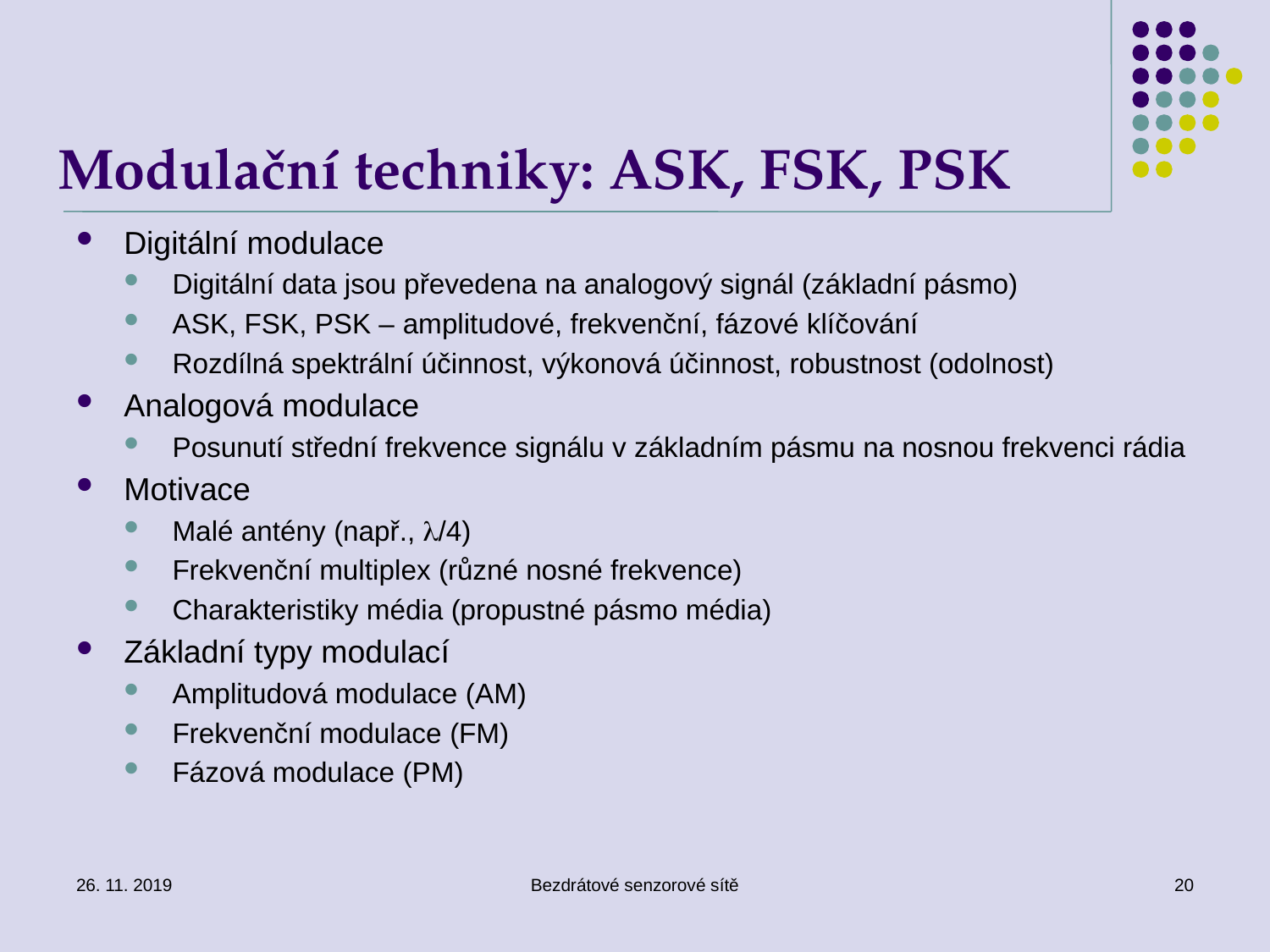

# Modulační techniky: ASK, FSK, PSK
Digitální modulace
Digitální data jsou převedena na analogový signál (základní pásmo)
ASK, FSK, PSK – amplitudové, frekvenční, fázové klíčování
Rozdílná spektrální účinnost, výkonová účinnost, robustnost (odolnost)
Analogová modulace
Posunutí střední frekvence signálu v základním pásmu na nosnou frekvenci rádia
Motivace
Malé antény (např., λ/4)
Frekvenční multiplex (různé nosné frekvence)
Charakteristiky média (propustné pásmo média)
Základní typy modulací
Amplitudová modulace (AM)
Frekvenční modulace (FM)
Fázová modulace (PM)
26. 11. 2019
Bezdrátové senzorové sítě
20